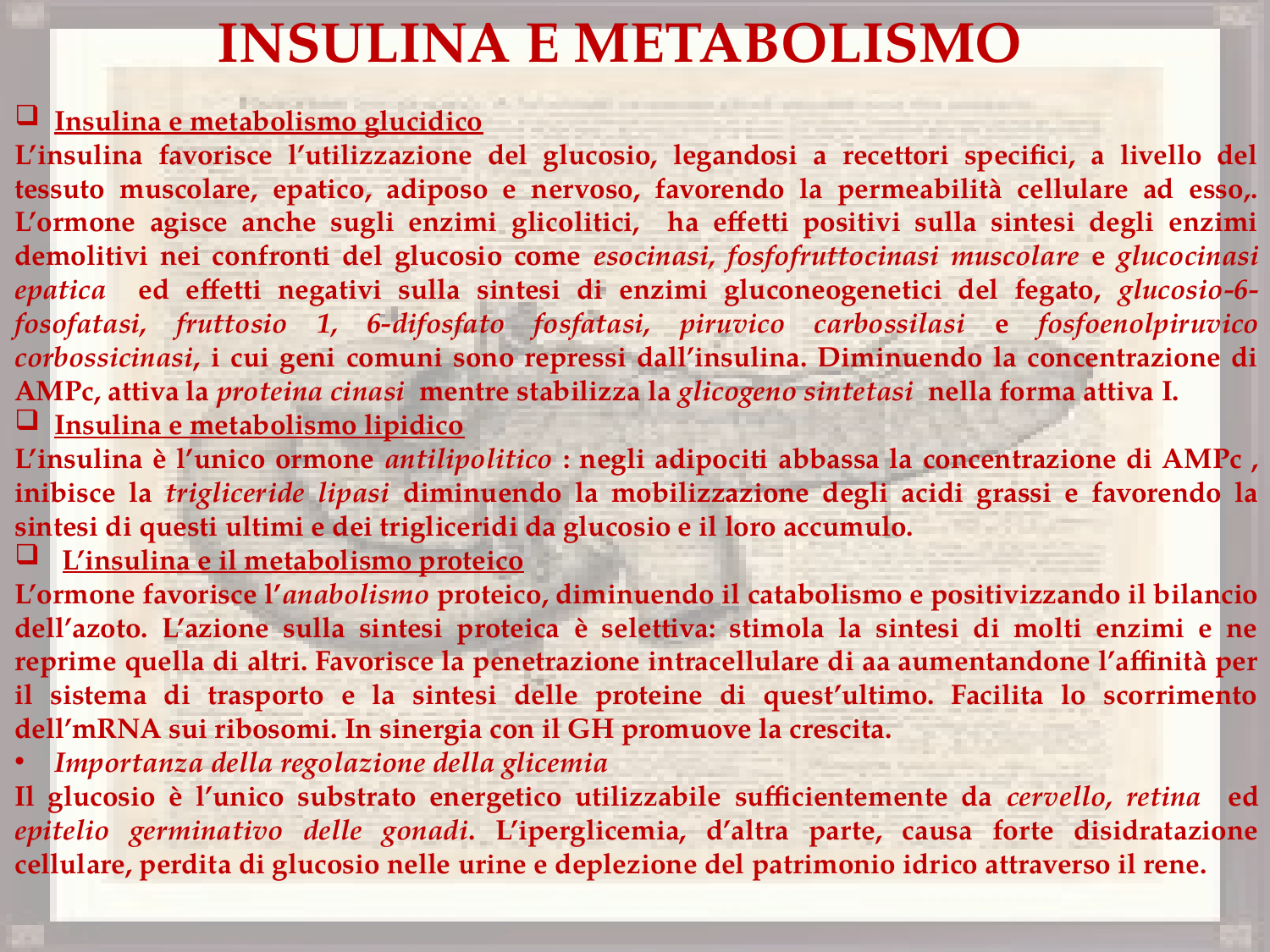

Insulina e Metabolismo
Insulina e metabolismo glucidico
L’insulina favorisce l’utilizzazione del glucosio, legandosi a recettori specifici, a livello del tessuto muscolare, epatico, adiposo e nervoso, favorendo la permeabilità cellulare ad esso,. L’ormone agisce anche sugli enzimi glicolitici,  ha effetti positivi sulla sintesi degli enzimi demolitivi nei confronti del glucosio come esocinasi, fosfofruttocinasi muscolare e glucocinasi epatica  ed effetti negativi sulla sintesi di enzimi gluconeogenetici del fegato, glucosio-6-fosofatasi, fruttosio 1, 6-difosfato fosfatasi, piruvico carbossilasi e fosfoenolpiruvico corbossicinasi, i cui geni comuni sono repressi dall’insulina. Diminuendo la concentrazione di AMPc, attiva la proteina cinasi  mentre stabilizza la glicogeno sintetasi  nella forma attiva I.
Insulina e metabolismo lipidico
L’insulina è l’unico ormone antilipolitico : negli adipociti abbassa la concentrazione di AMPc , inibisce la trigliceride lipasi diminuendo la mobilizzazione degli acidi grassi e favorendo la sintesi di questi ultimi e dei trigliceridi da glucosio e il loro accumulo.
L’insulina e il metabolismo proteico
L’ormone favorisce l’anabolismo proteico, diminuendo il catabolismo e positivizzando il bilancio dell’azoto. L’azione sulla sintesi proteica è selettiva: stimola la sintesi di molti enzimi e ne reprime quella di altri. Favorisce la penetrazione intracellulare di aa aumentandone l’affinità per il sistema di trasporto e la sintesi delle proteine di quest’ultimo. Facilita lo scorrimento dell’mRNA sui ribosomi. In sinergia con il GH promuove la crescita.
Importanza della regolazione della glicemia
Il glucosio è l’unico substrato energetico utilizzabile sufficientemente da cervello, retina  ed epitelio germinativo delle gonadi. L’iperglicemia, d’altra parte, causa forte disidratazione cellulare, perdita di glucosio nelle urine e deplezione del patrimonio idrico attraverso il rene.